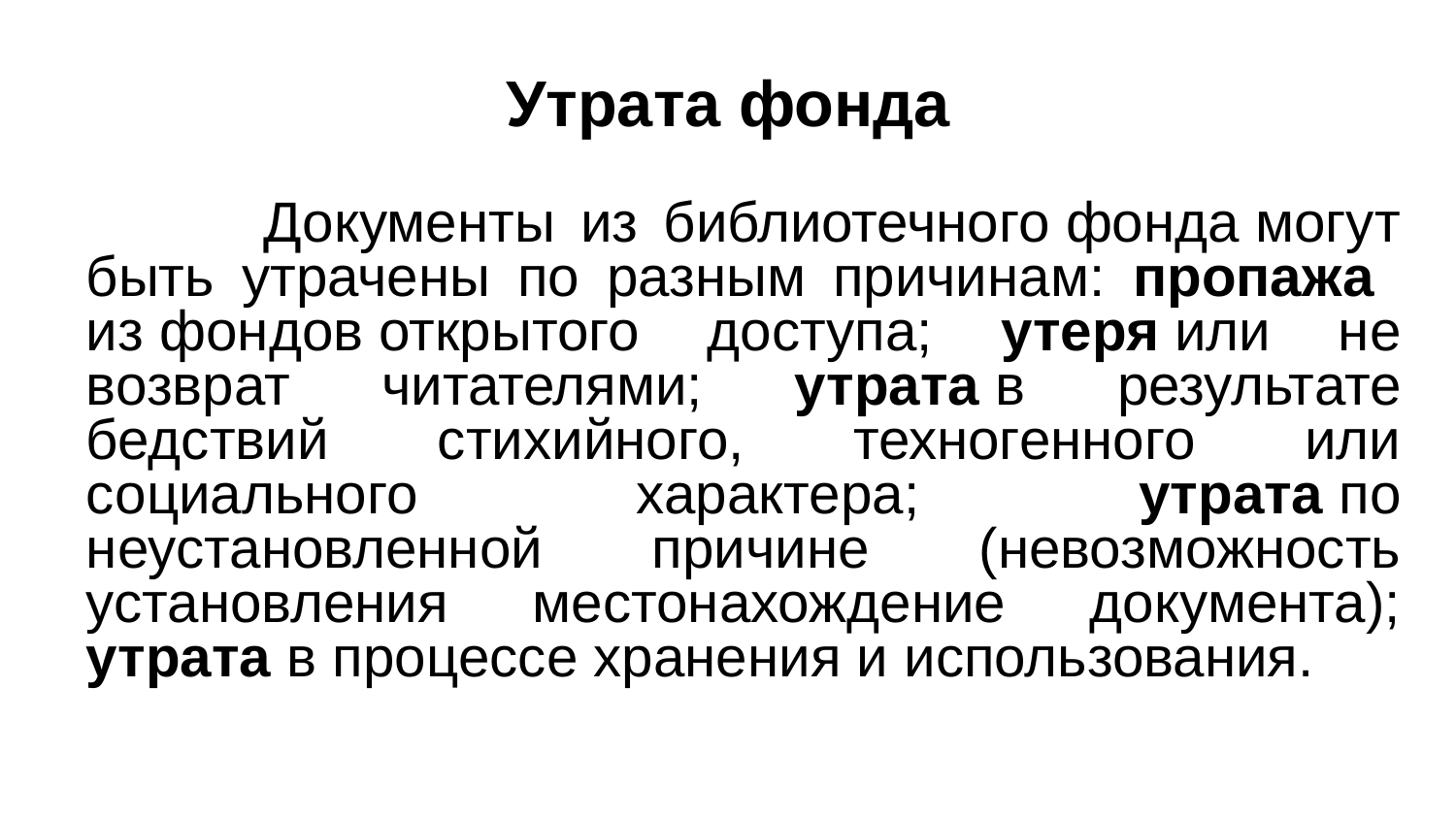

# Утрата фонда
           Документы из библиотечного фонда могут быть утрачены по разным причинам: пропажа  из фондов открытого доступа; утеря или не возврат читателями; утрата в результате бедствий стихийного, техногенного или социального характера; утрата по неустановленной причине (невозможность установления местонахождение документа); утрата в процессе хранения и использования.